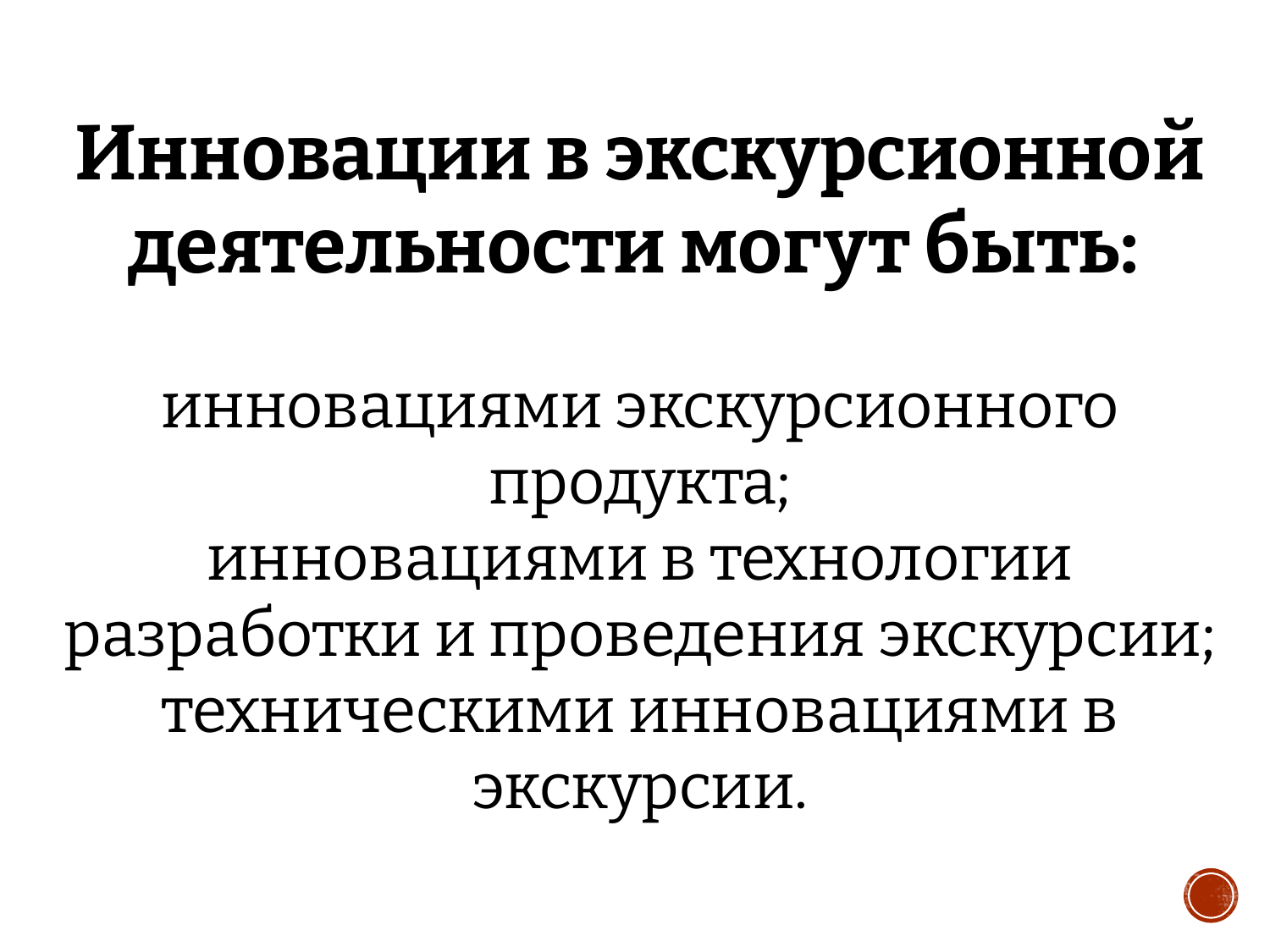

Инновации в экскурсионной деятельности могут быть:

инновациями экскурсионного продукта;
инновациями в технологии разработки и проведения экскурсии;
техническими инновациями в экскурсии.